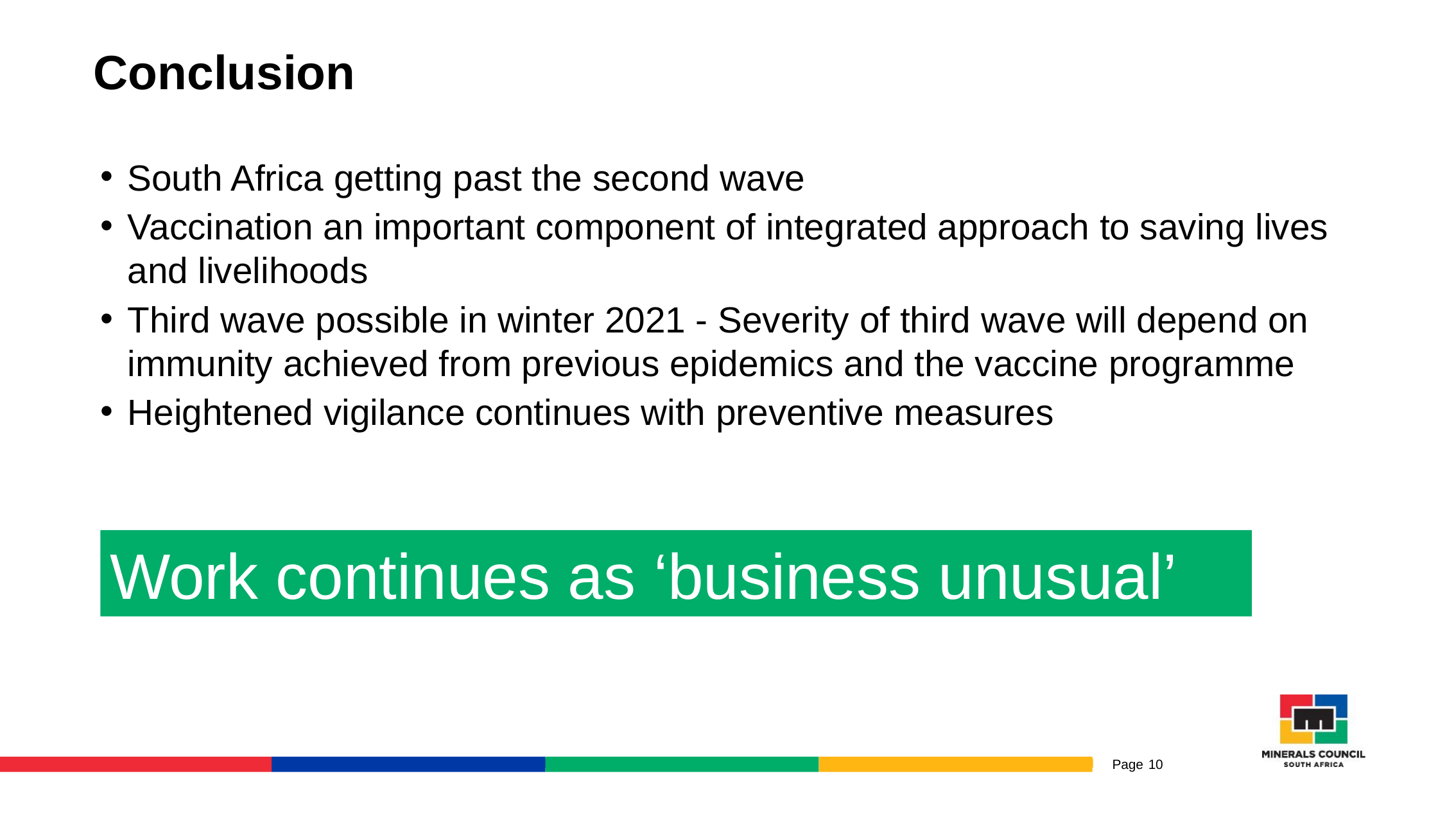

# Conclusion
South Africa getting past the second wave
Vaccination an important component of integrated approach to saving lives and livelihoods
Third wave possible in winter 2021 - Severity of third wave will depend on immunity achieved from previous epidemics and the vaccine programme
Heightened vigilance continues with preventive measures

Work continues as ‘business unusual’
10